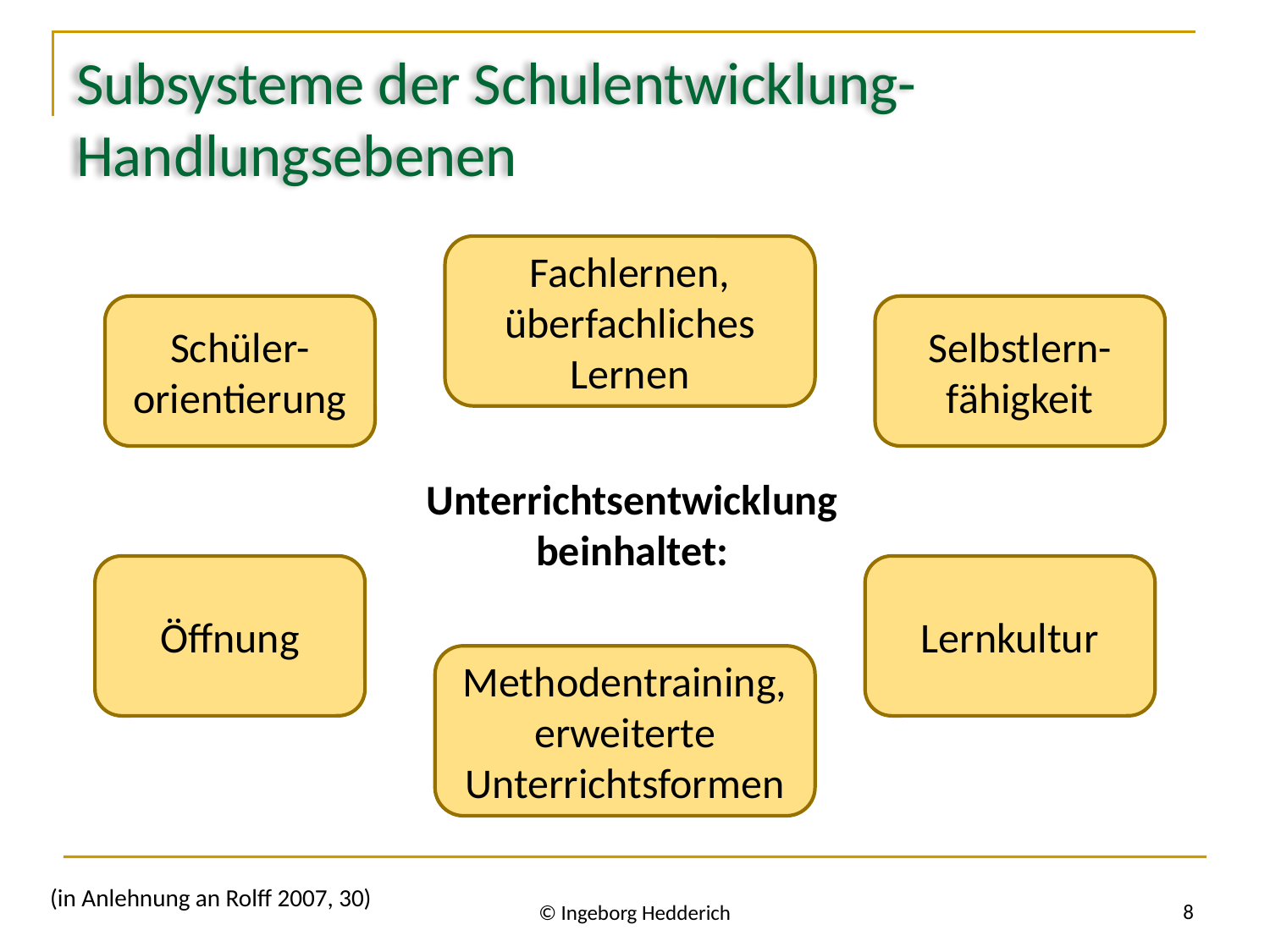

# Subsysteme der Schulentwicklung- Handlungsebenen
Fachlernen, überfachliches Lernen
Schüler-orientierung
Selbstlern-fähigkeit
Unterrichtsentwicklung
beinhaltet:
Öffnung
Lernkultur
Methodentraining, erweiterte Unterrichtsformen
8
© Ingeborg Hedderich
(in Anlehnung an Rolff 2007, 30)